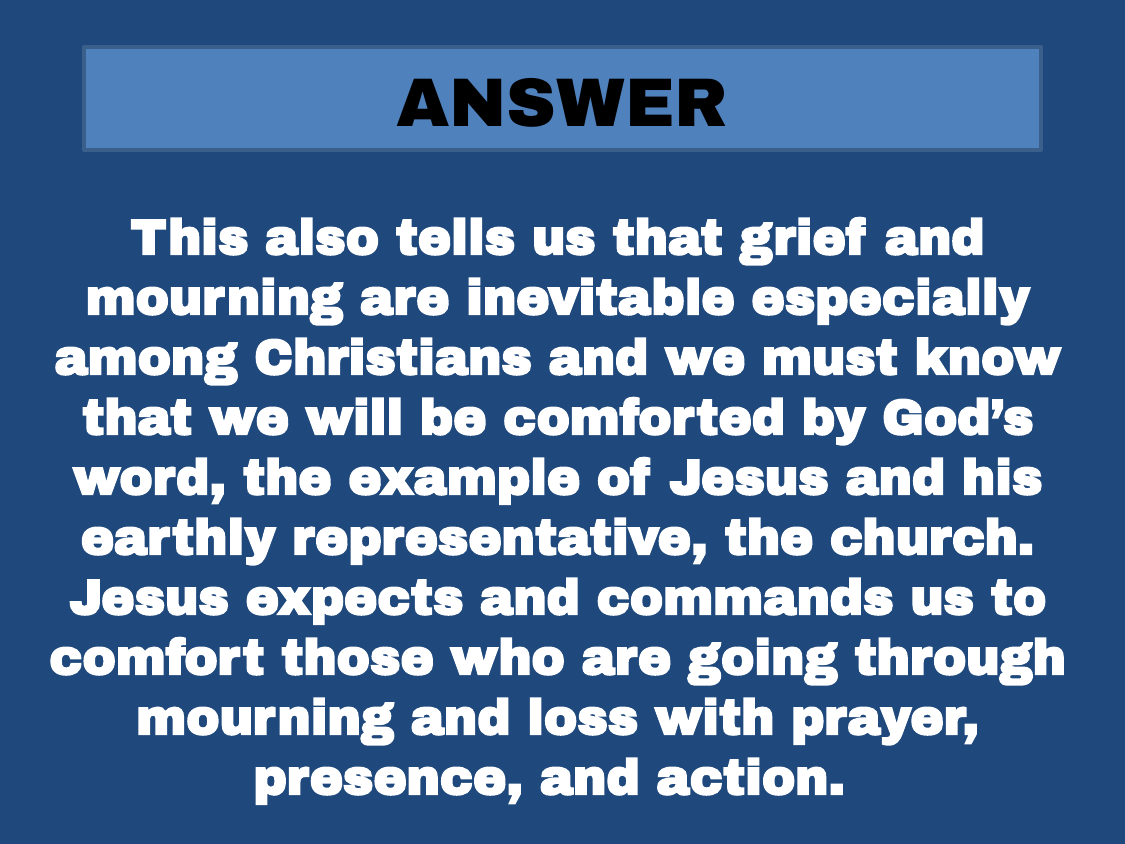

# ANSWER
This also tells us that grief and mourning are inevitable especially among Christians and we must know that we will be comforted by God’s word, the example of Jesus and his earthly representative, the church. Jesus expects and commands us to comfort those who are going through mourning and loss with prayer, presence, and action.